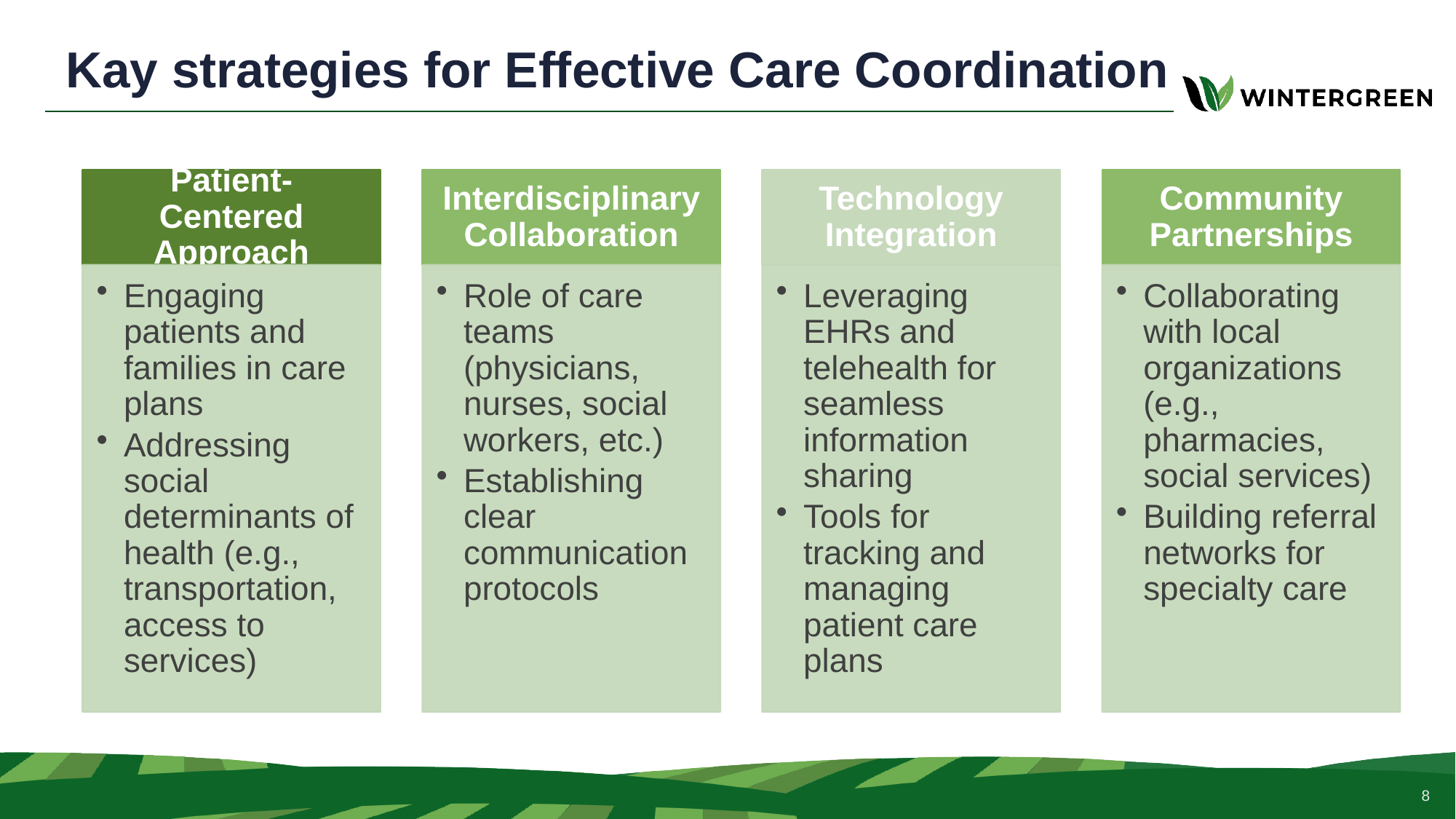

# Kay strategies for Effective Care Coordination
Patient-Centered Approach
Engaging patients and families in care plans
Addressing social determinants of health (e.g., transportation, access to services)
Interdisciplinary Collaboration
Role of care teams (physicians, nurses, social workers, etc.)
Establishing clear communication protocols
Technology Integration
Leveraging EHRs and telehealth for seamless information sharing
Tools for tracking and managing patient care plans
Community Partnerships
Collaborating with local organizations (e.g., pharmacies, social services)
Building referral networks for specialty care
8